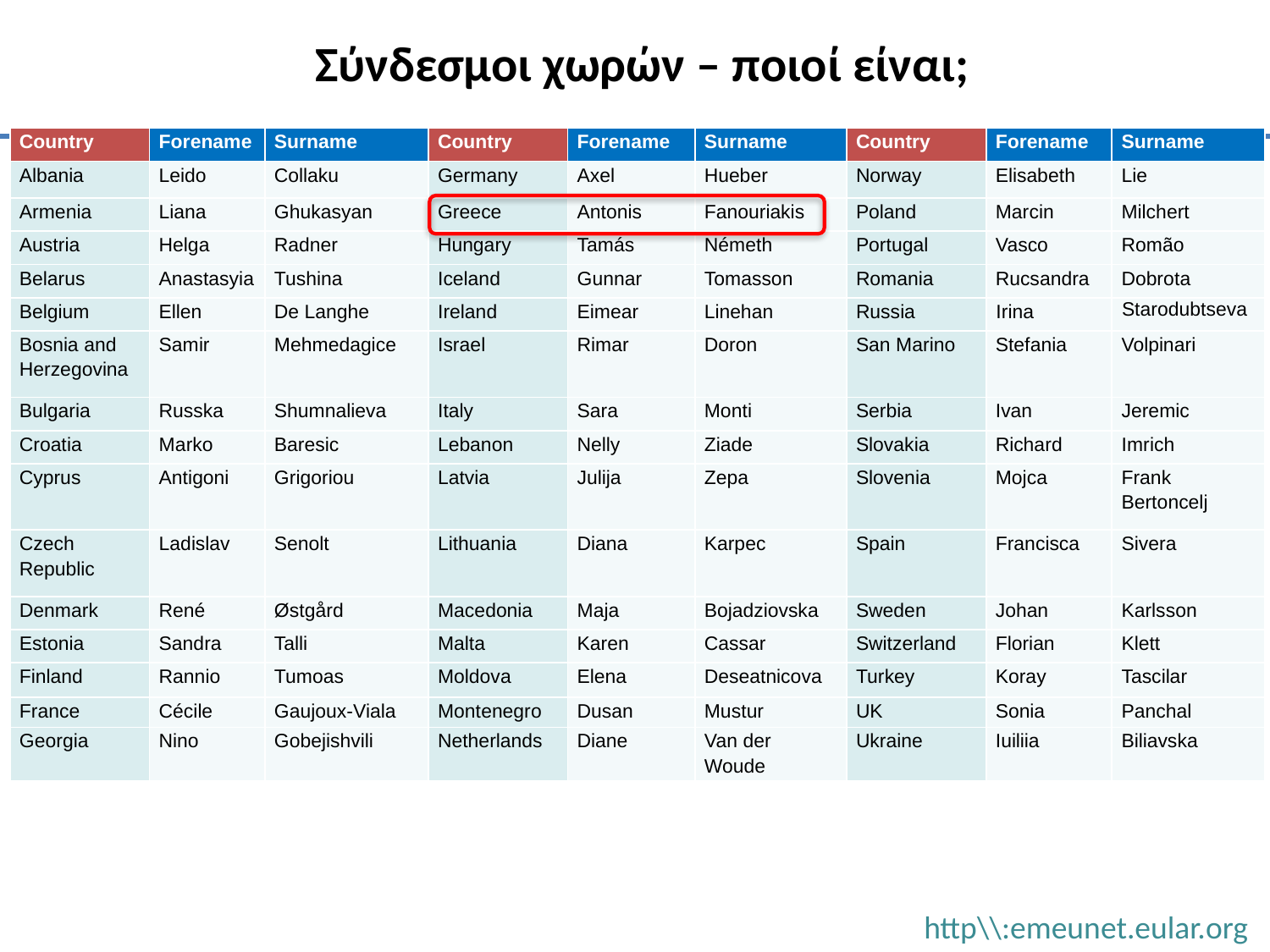

# Σύνδεσμοι χωρών – ποιοί είναι;
| Country | Forename | Surname | Country | Forename | Surname | Country | Forename | Surname |
| --- | --- | --- | --- | --- | --- | --- | --- | --- |
| Albania | Leido | Collaku | Germany | Axel | Hueber | Norway | Elisabeth | Lie |
| Armenia | Liana | Ghukasyan | Greece | Antonis | Fanouriakis | Poland | Marcin | Milchert |
| Austria | Helga | Radner | Hungary | Tamás | Németh | Portugal | Vasco | Romão |
| Belarus | Anastasyia | Tushina | Iceland | Gunnar | Tomasson | Romania | Rucsandra | Dobrota |
| Belgium | Ellen | De Langhe | Ireland | Eimear | Linehan | Russia | Irina | Starodubtseva |
| Bosnia and Herzegovina | Samir | Mehmedagice | Israel | Rimar | Doron | San Marino | Stefania | Volpinari |
| Bulgaria | Russka | Shumnalieva | Italy | Sara | Monti | Serbia | Ivan | Jeremic |
| Croatia | Marko | Baresic | Lebanon | Nelly | Ziade | Slovakia | Richard | Imrich |
| Cyprus | Antigoni | Grigoriou | Latvia | Julija | Zepa | Slovenia | Mojca | Frank Bertoncelj |
| Czech Republic | Ladislav | Senolt | Lithuania | Diana | Karpec | Spain | Francisca | Sivera |
| Denmark | René | Østgård | Macedonia | Maja | Bojadziovska | Sweden | Johan | Karlsson |
| Estonia | Sandra | Talli | Malta | Karen | Cassar | Switzerland | Florian | Klett |
| Finland | Rannio | Tumoas | Moldova | Elena | Deseatnicova | Turkey | Koray | Tascilar |
| France | Cécile | Gaujoux-Viala | Montenegro | Dusan | Mustur | UK | Sonia | Panchal |
| Georgia | Nino | Gobejishvili | Netherlands | Diane | Van der Woude | Ukraine | Iuiliia | Biliavska |

http\\:emeunet.eular.org